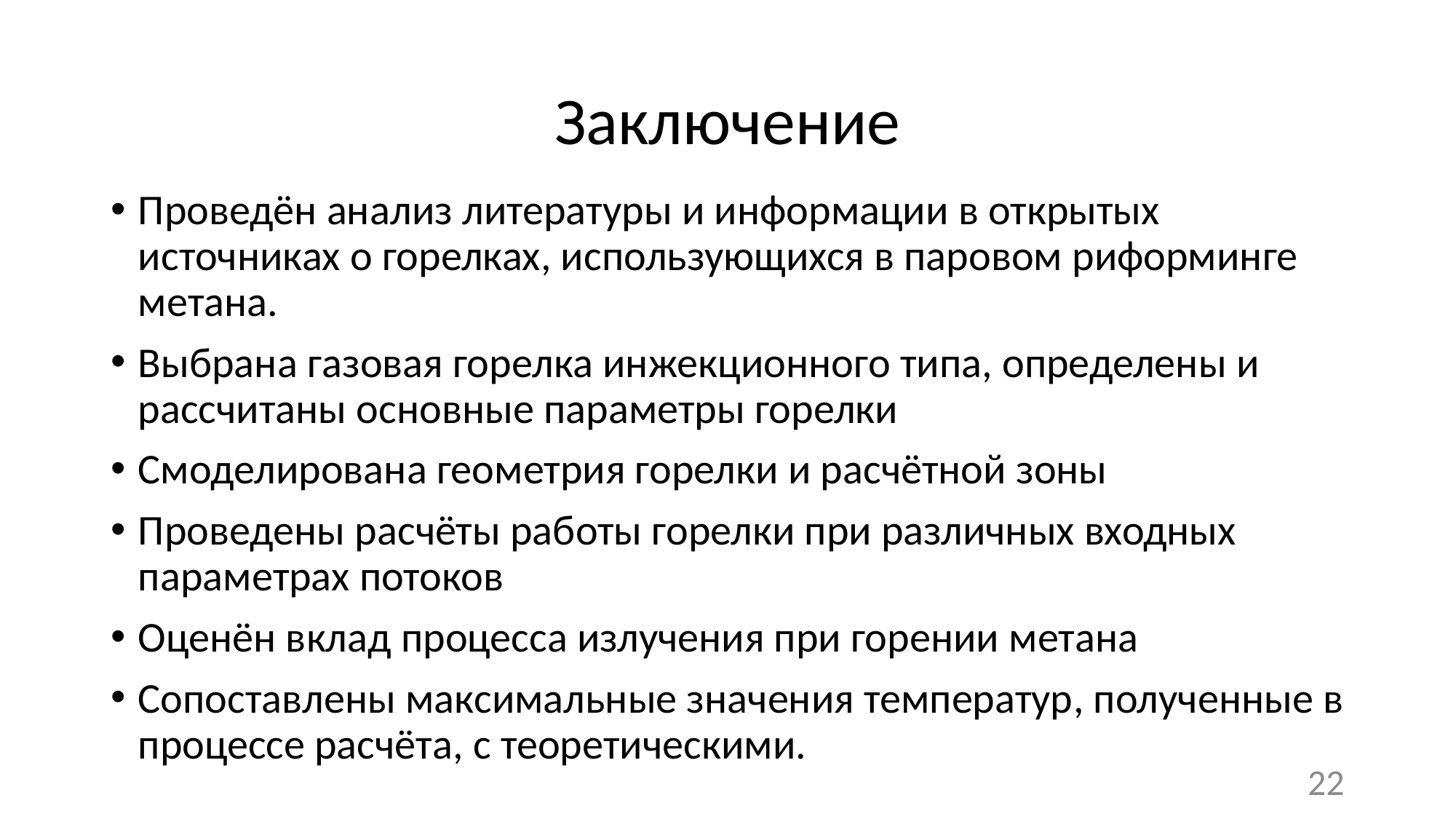

# Заключение
Проведён анализ литературы и информации в открытых источниках о горелках, использующихся в паровом риформинге метана.
Выбрана газовая горелка инжекционного типа, определены и рассчитаны основные параметры горелки
Смоделирована геометрия горелки и расчётной зоны
Проведены расчёты работы горелки при различных входных параметрах потоков
Оценён вклад процесса излучения при горении метана
Сопоставлены максимальные значения температур, полученные в процессе расчёта, с теоретическими.

22